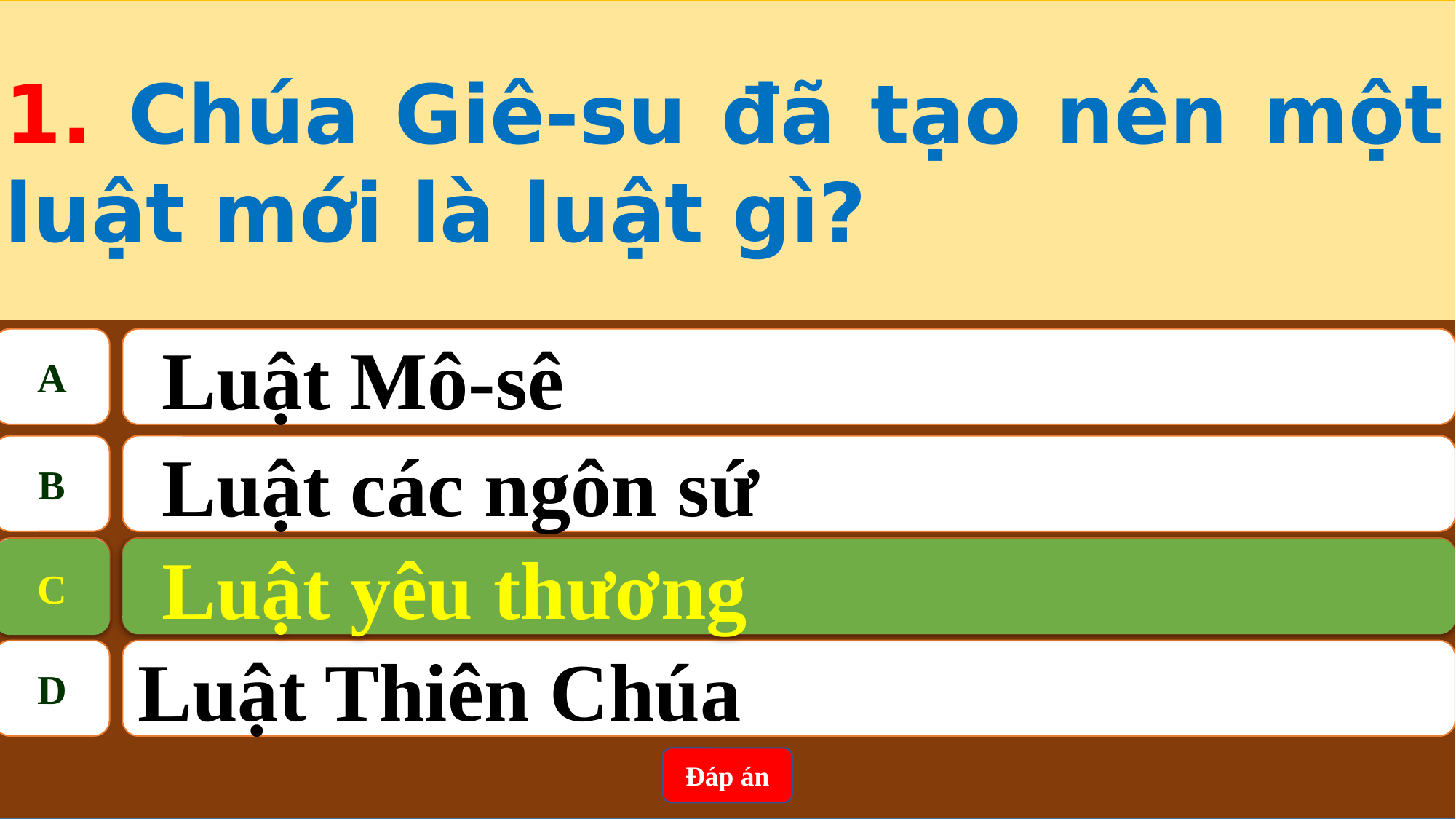

1. Chúa Giê-su đã tạo nên một luật mới là luật gì?
A
Luật Mô-sê
B
Luật các ngôn sứ
C
Luật yêu thương
Luật yêu thương
C
D
Luật Thiên Chúa
Đáp án